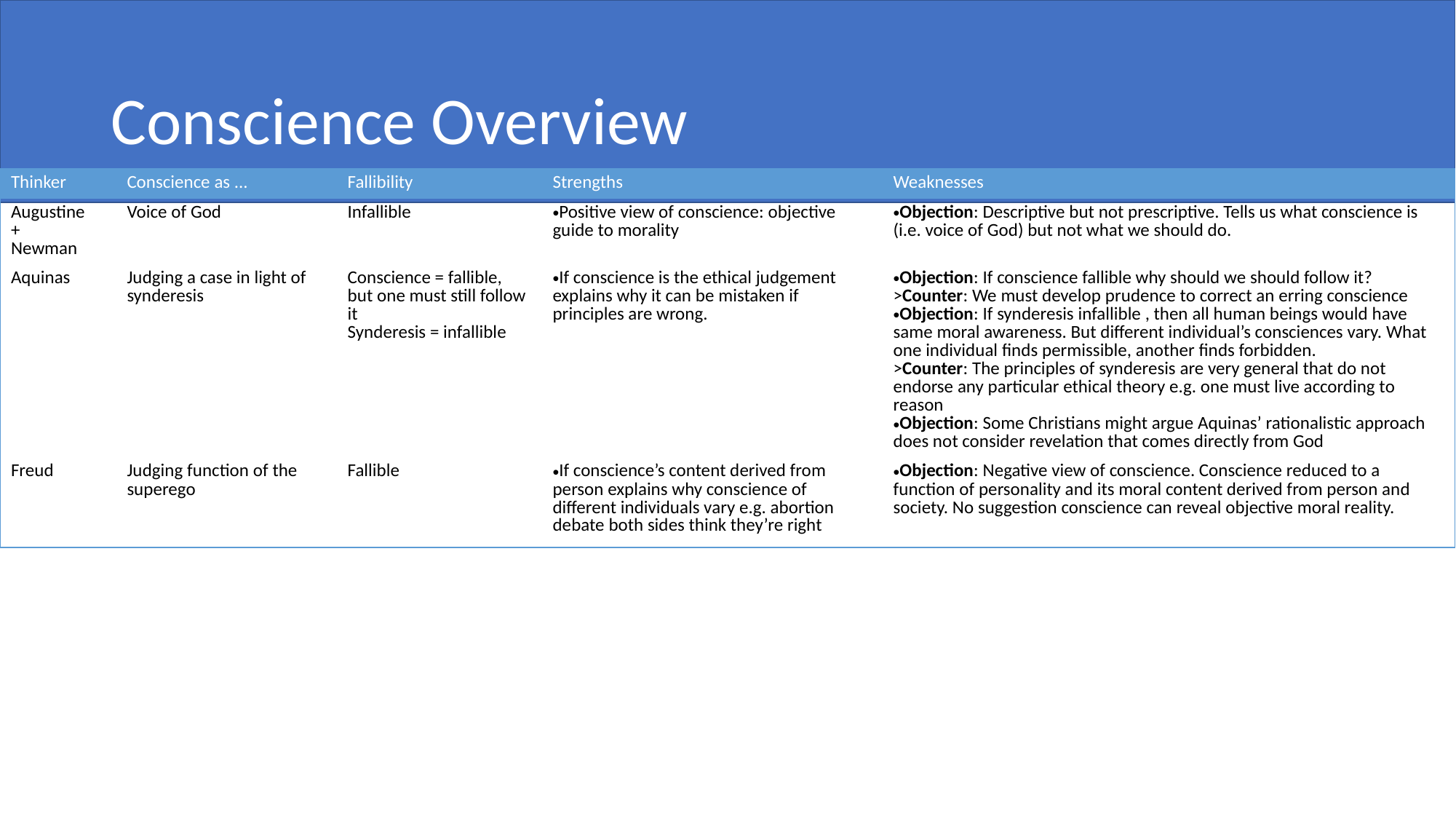

# Conscience Overview
| Thinker | Conscience as ... | Fallibility | Strengths | Weaknesses |
| --- | --- | --- | --- | --- |
| Augustine + Newman | Voice of God | Infallible | Positive view of conscience: objective guide to morality | Objection: Descriptive but not prescriptive. Tells us what conscience is (i.e. voice of God) but not what we should do. |
| Aquinas | Judging a case in light of synderesis | Conscience = fallible, but one must still follow it Synderesis = infallible | If conscience is the ethical judgement explains why it can be mistaken if principles are wrong. | Objection: If conscience fallible why should we should follow it? >Counter: We must develop prudence to correct an erring conscience Objection: If synderesis infallible , then all human beings would have same moral awareness. But different individual’s consciences vary. What one individual finds permissible, another finds forbidden. >Counter: The principles of synderesis are very general that do not endorse any particular ethical theory e.g. one must live according to reason Objection: Some Christians might argue Aquinas’ rationalistic approach does not consider revelation that comes directly from God |
| Freud | Judging function of the superego | Fallible | If conscience’s content derived from person explains why conscience of different individuals vary e.g. abortion debate both sides think they’re right | Objection: Negative view of conscience. Conscience reduced to a function of personality and its moral content derived from person and society. No suggestion conscience can reveal objective moral reality. |